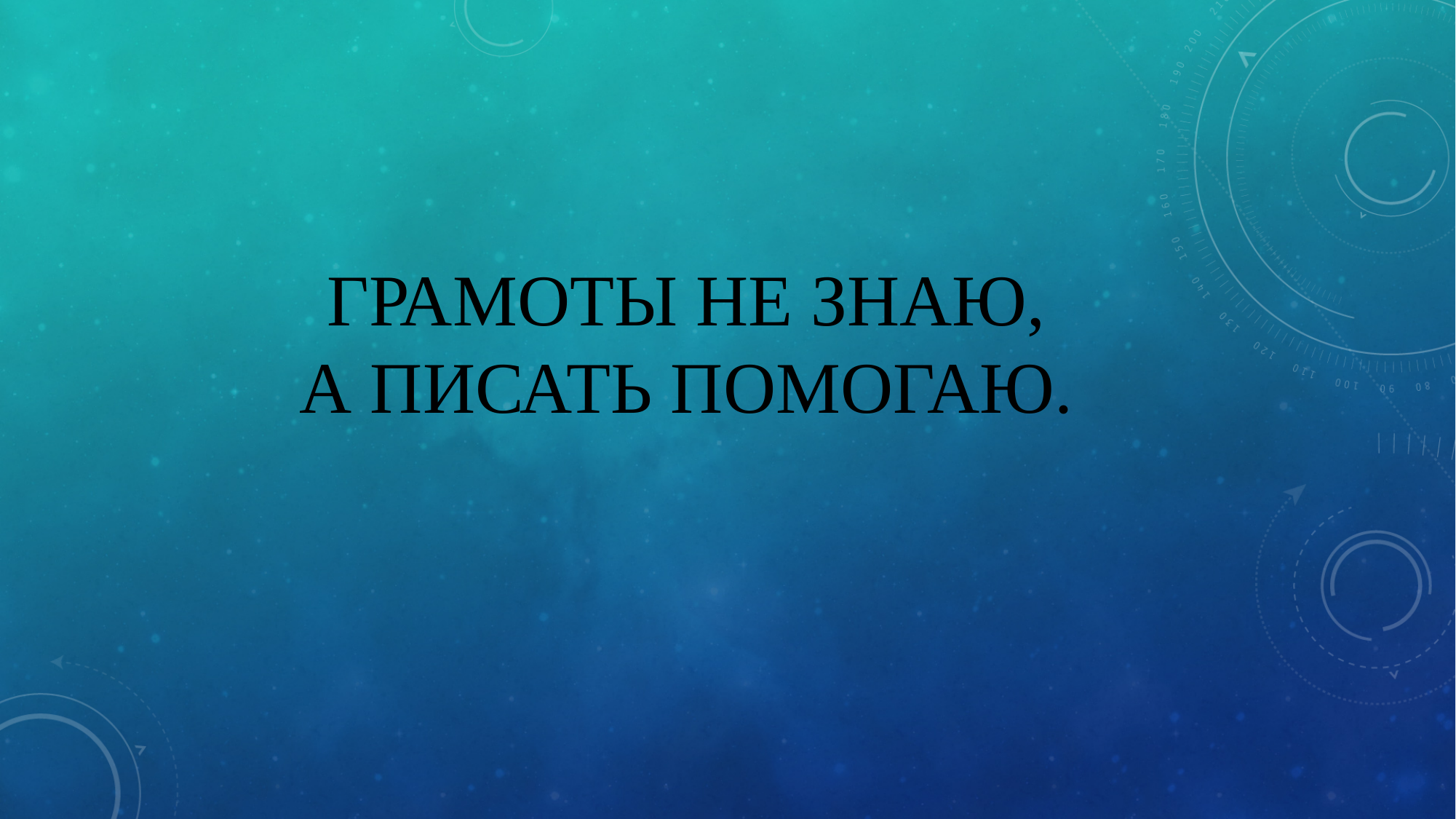

# Грамоты не знаю, А писать помогаю.